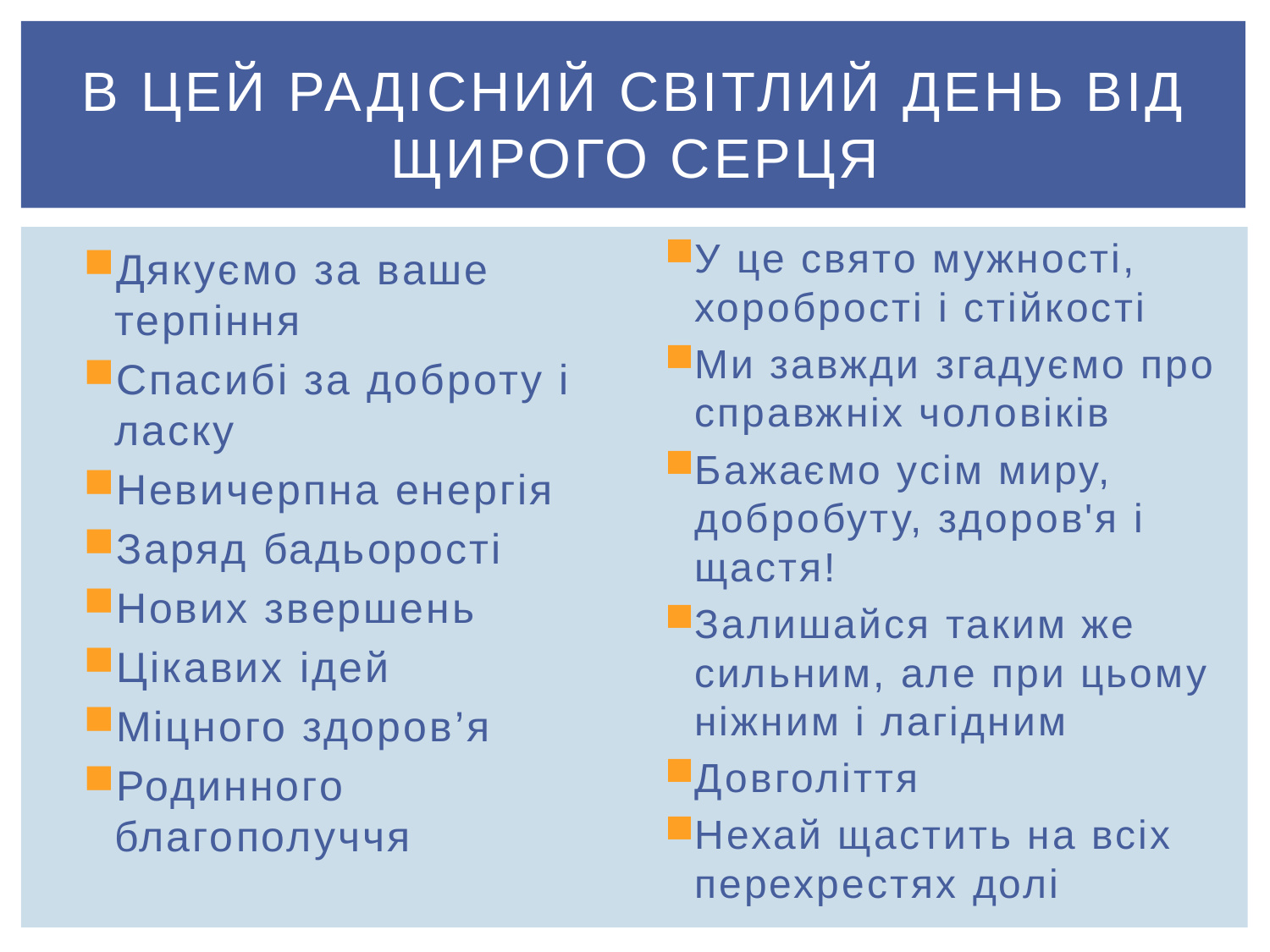

# В цей радісний світлий день від щирого серця
У це свято мужності, хоробрості і стійкості
Ми завжди згадуємо про справжніх чоловіків
Бажаємо усім миру, добробуту, здоров'я і щастя!
Залишайся таким же сильним, але при цьому ніжним і лагідним
Довголіття
Нехай щастить на всіх перехрестях долі

Дякуємо за ваше терпіння
Спасибі за доброту і ласку
Невичерпна енергія
Заряд бадьорості
Нових звершень
Цікавих ідей
Міцного здоров’я
Родинного благополуччя